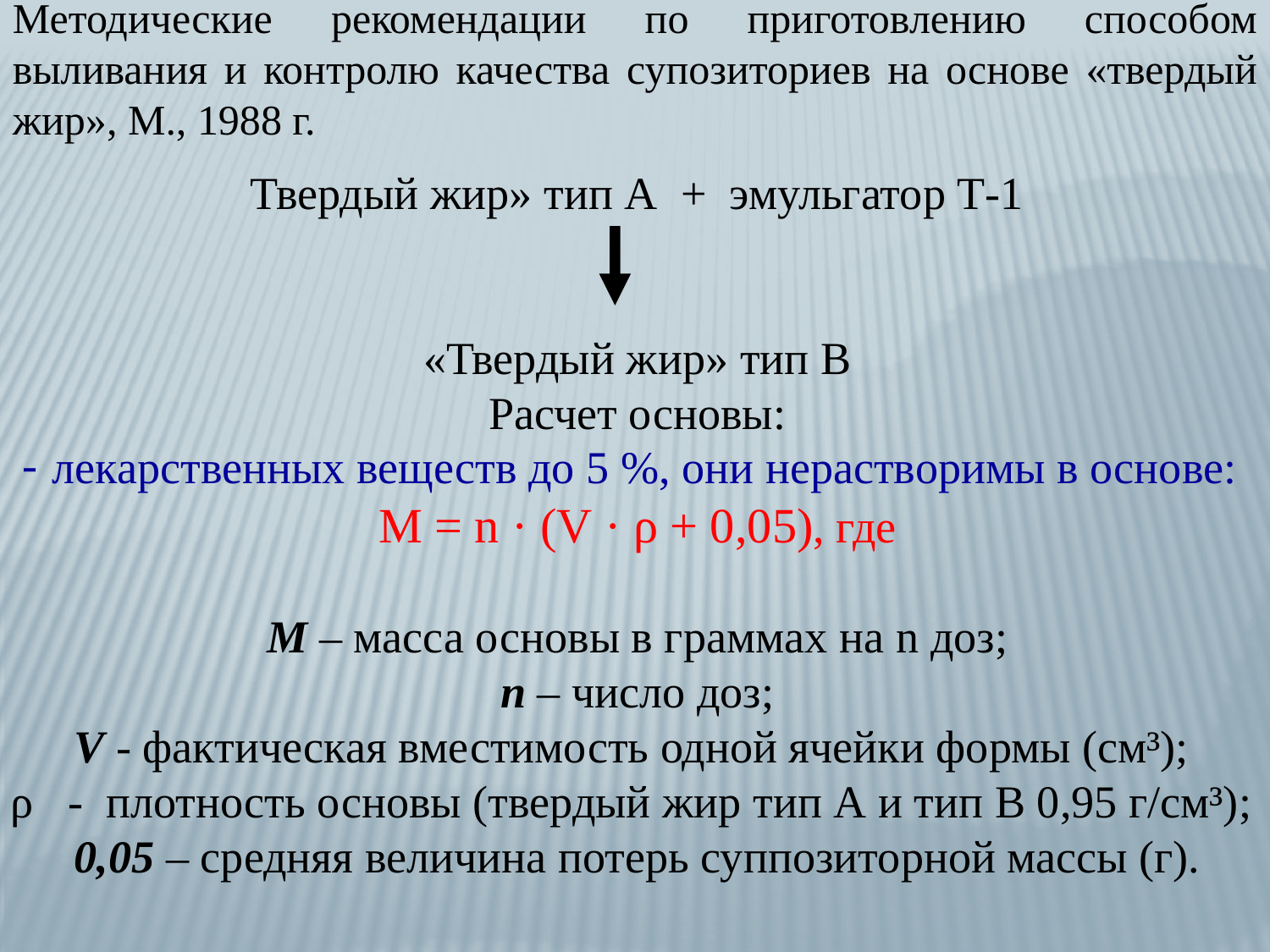

Методические рекомендации по приготовлению способом выливания и контролю качества супозиториев на основе «твердый жир», М., 1988 г.

Твердый жир» тип А  +  эмульгатор Т-1

«Твердый жир» тип В
Расчет основы:
лекарственных веществ до 5 %, они нерастворимы в основе:
М = n · (V · ρ + 0,05), где

М – масса основы в граммах на n доз;
n – число доз;
V - фактическая вместимость одной ячейки формы (см³);
ρ   -  плотность основы (твердый жир тип А и тип В 0,95 г/см³);
0,05 – средняя величина потерь суппозиторной массы (г).